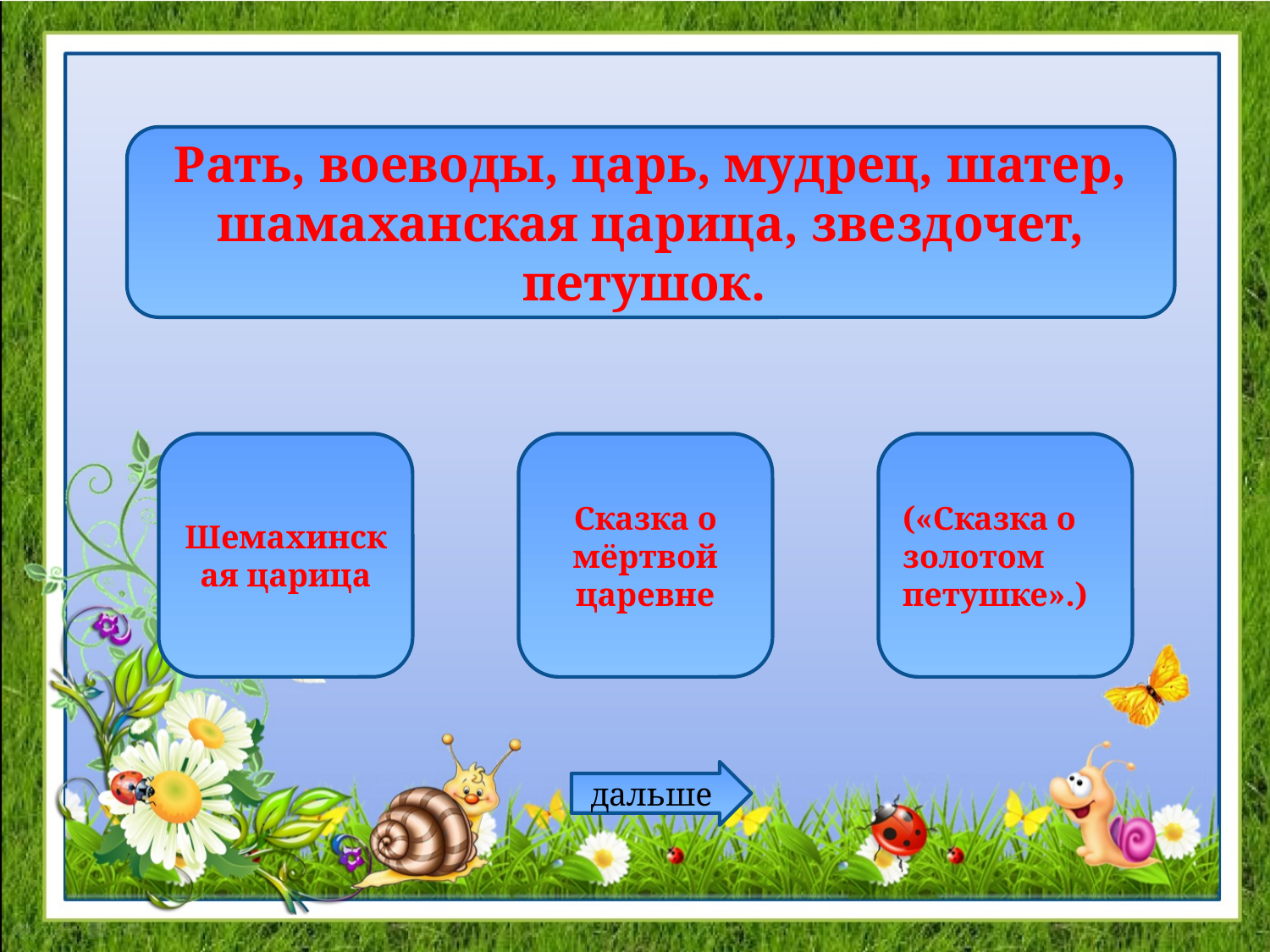

Рать, воеводы, царь, мудрец, шатер, шамаханская царица, звездочет,
петушок.
Шемахинская царица
Сказка о мёртвой царевне
(«Сказка о золотом петушке».)
дальше